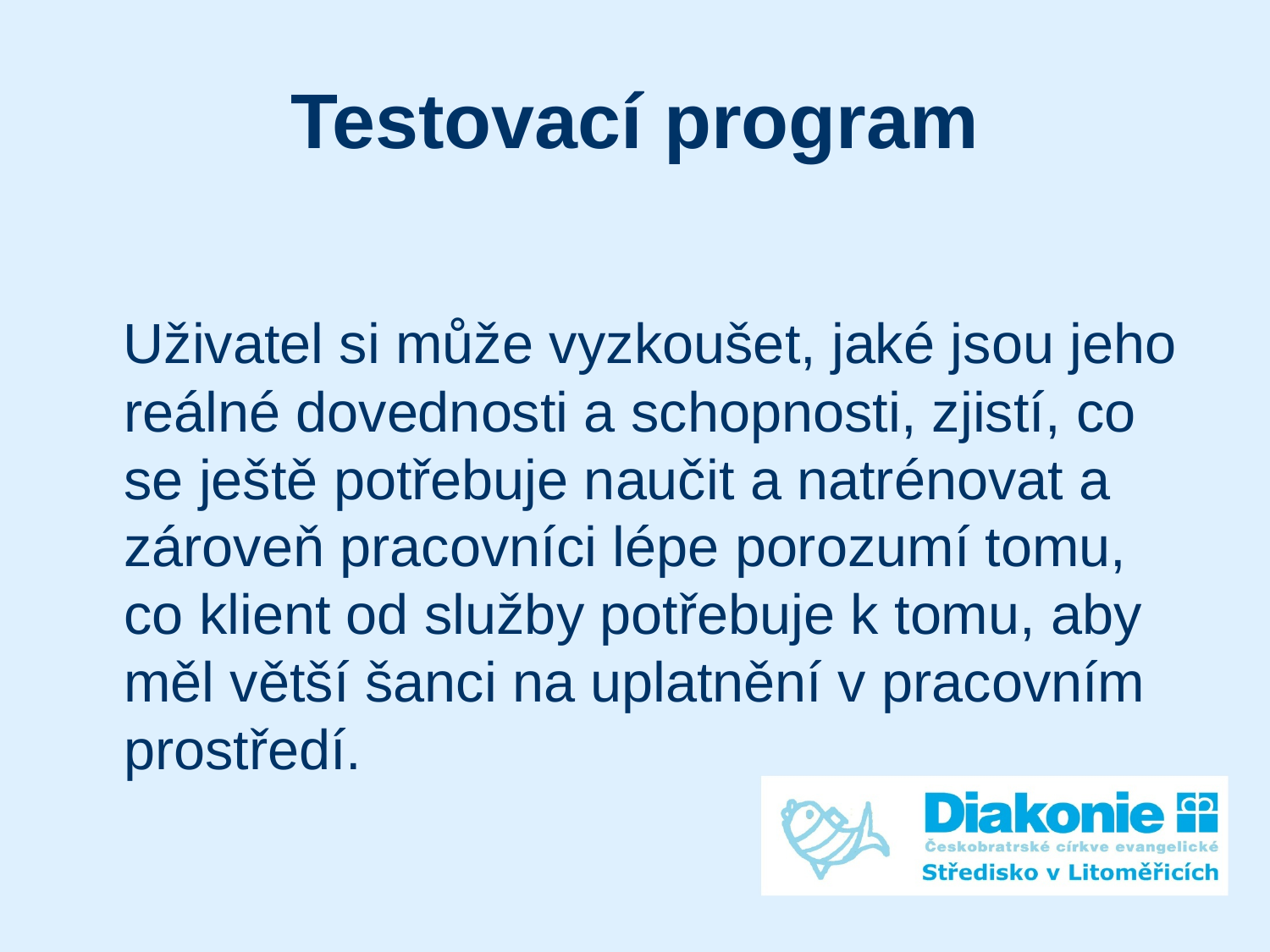

# Testovací program

   Uživatel si může vyzkoušet, jaké jsou jeho reálné dovednosti a schopnosti, zjistí, co se ještě potřebuje naučit a natrénovat a zároveň pracovníci lépe porozumí tomu, co klient od služby potřebuje k tomu, aby měl větší šanci na uplatnění v pracovním prostředí.